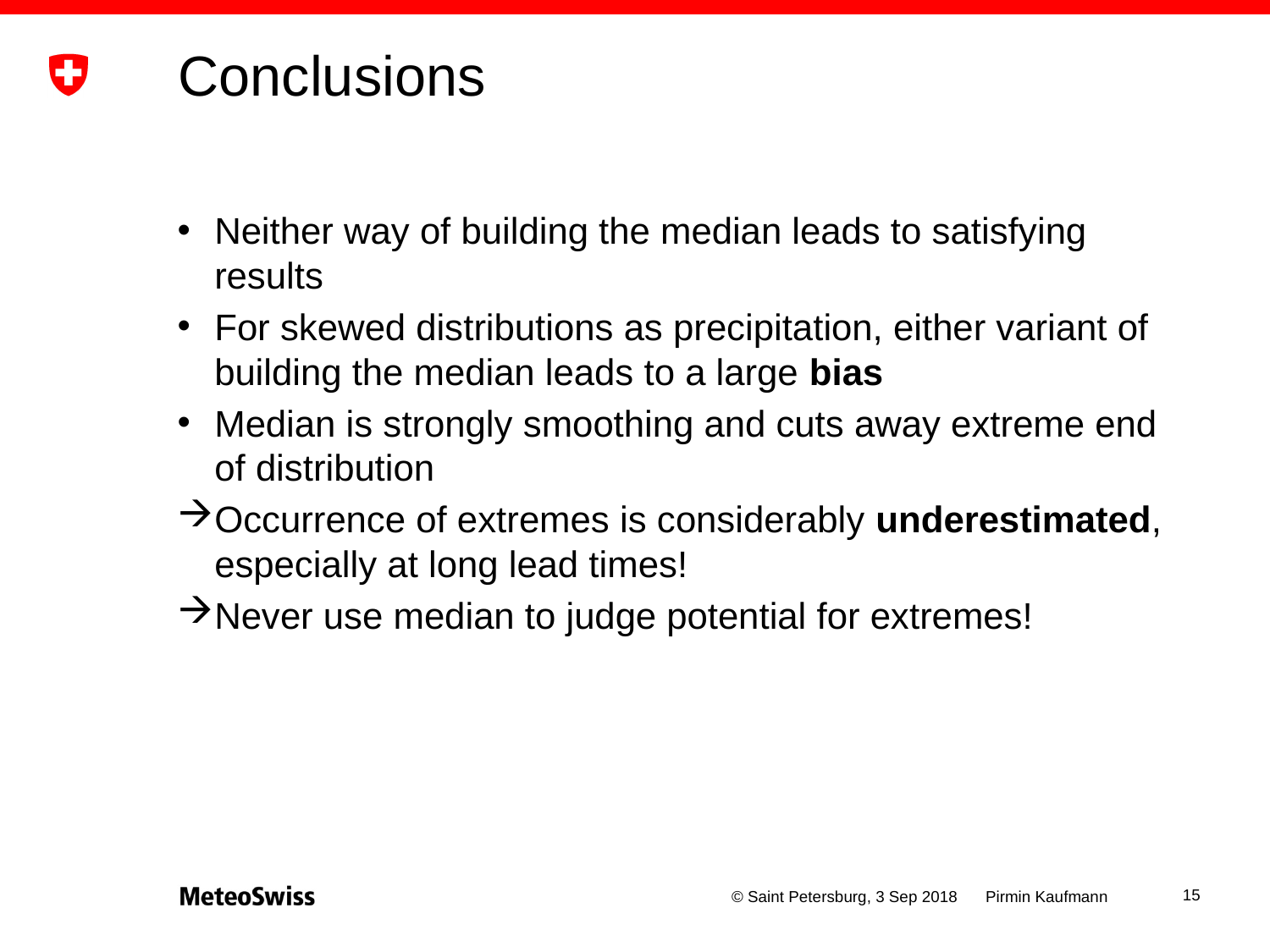

# Conclusions
Neither way of building the median leads to satisfying results
For skewed distributions as precipitation, either variant of building the median leads to a large bias
Median is strongly smoothing and cuts away extreme end of distribution
Occurrence of extremes is considerably underestimated, especially at long lead times!
Never use median to judge potential for extremes!